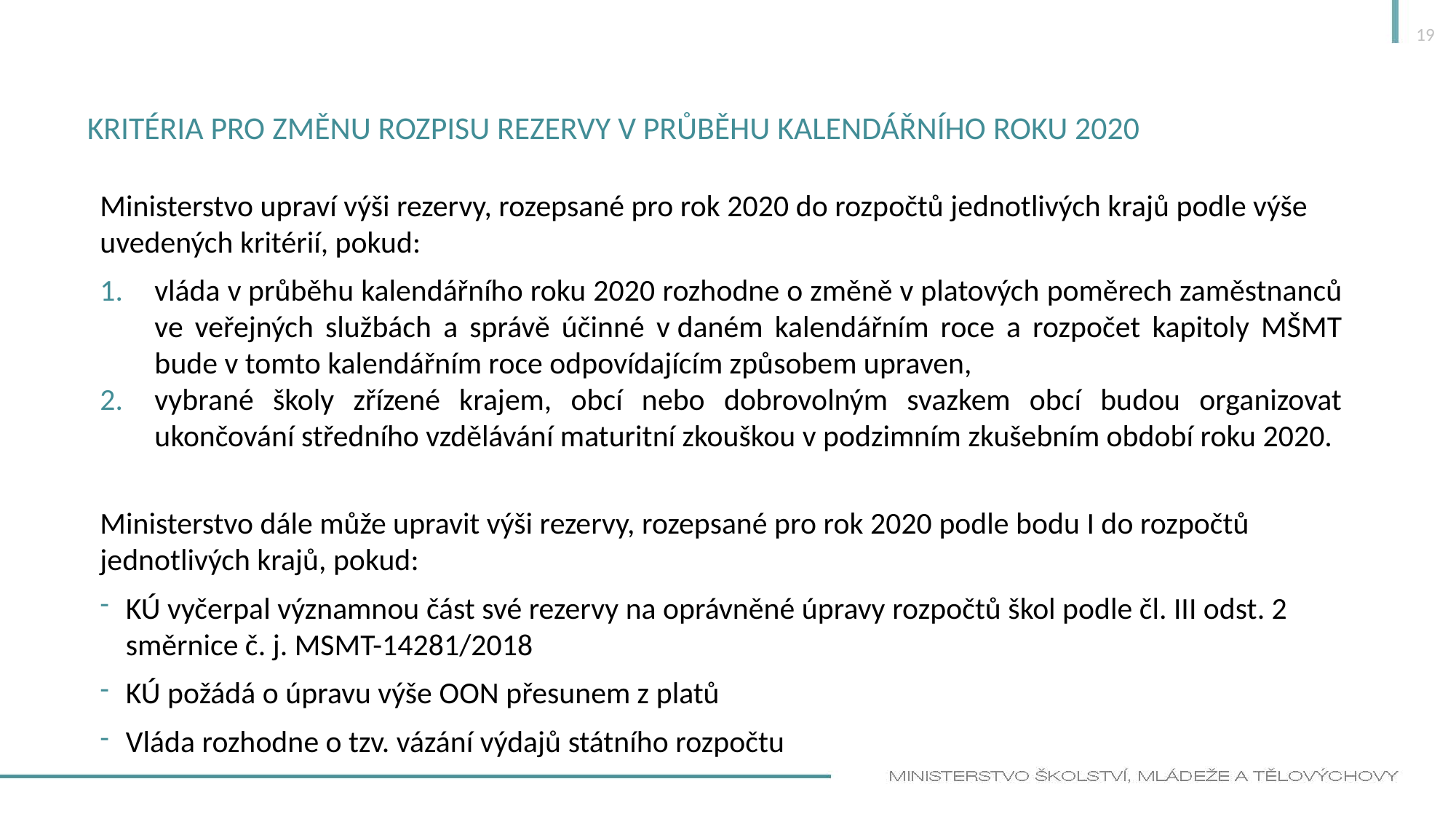

19
# Kritéria pro změnu rozpisu rezervy v průběhu kalendářního roku 2020
Ministerstvo upraví výši rezervy, rozepsané pro rok 2020 do rozpočtů jednotlivých krajů podle výše uvedených kritérií, pokud:
vláda v průběhu kalendářního roku 2020 rozhodne o změně v platových poměrech zaměstnanců ve veřejných službách a správě účinné v daném kalendářním roce a rozpočet kapitoly MŠMT bude v tomto kalendářním roce odpovídajícím způsobem upraven,
vybrané školy zřízené krajem, obcí nebo dobrovolným svazkem obcí budou organizovat ukončování středního vzdělávání maturitní zkouškou v podzimním zkušebním období roku 2020.

Ministerstvo dále může upravit výši rezervy, rozepsané pro rok 2020 podle bodu I do rozpočtů jednotlivých krajů, pokud:
KÚ vyčerpal významnou část své rezervy na oprávněné úpravy rozpočtů škol podle čl. III odst. 2 směrnice č. j. MSMT-14281/2018
KÚ požádá o úpravu výše OON přesunem z platů
Vláda rozhodne o tzv. vázání výdajů státního rozpočtu